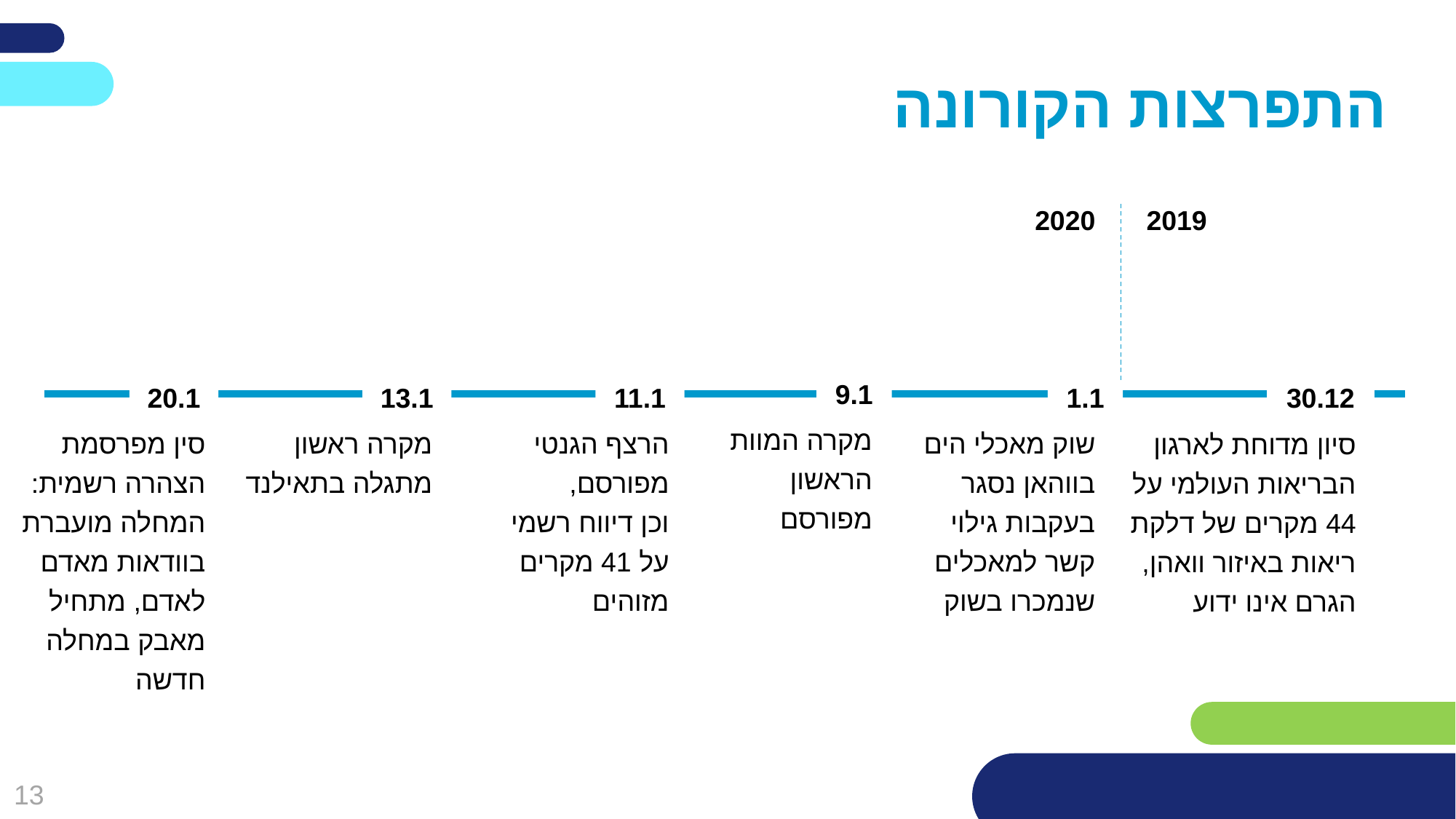

התפרצות הקורונה
2020
2019
9.1
מקרה המוות הראשון מפורסם
20.1
סין מפרסמת הצהרה רשמית:
המחלה מועברת בוודאות מאדם לאדם, מתחיל מאבק במחלה חדשה
13.1
מקרה ראשון מתגלה בתאילנד
11.1
הרצף הגנטי מפורסם,
וכן דיווח רשמי על 41 מקרים מזוהים
1.1
שוק מאכלי הים בווהאן נסגר
בעקבות גילוי קשר למאכלים שנמכרו בשוק
30.12
סיון מדוחת לארגון הבריאות העולמי על 44 מקרים של דלקת ריאות באיזור וואהן,
הגרם אינו ידוע